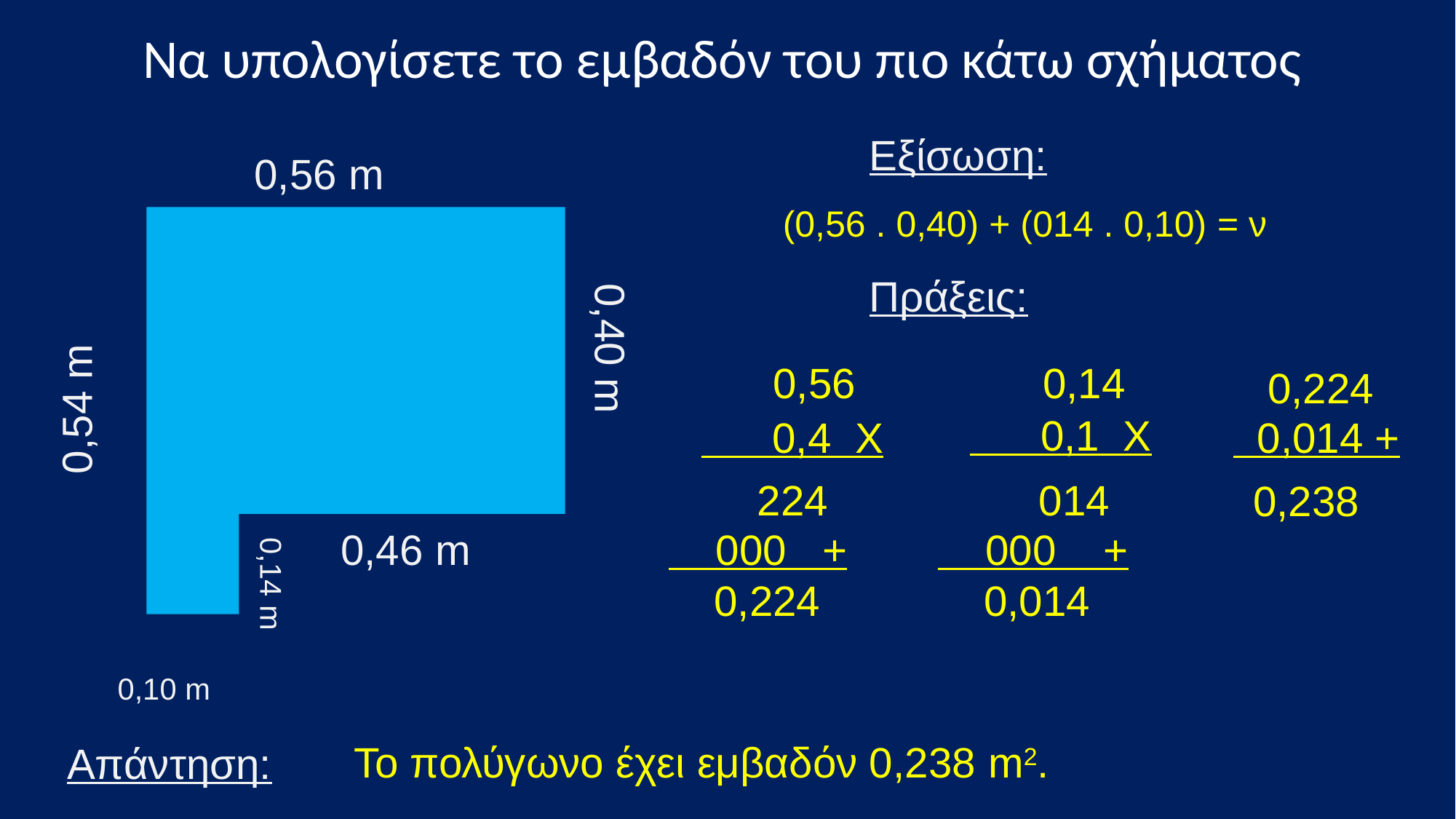

Να υπολογίσετε το εμβαδόν του πιο κάτω σχήματος
Εξίσωση:
0,56 m
  (0,56 . 0,40) + (014 . 0,10) = ν

Πράξεις:
0,54 m
0,56
0,14
0,224
0,40 m
      0,1  X
  0,014 +
      0,4  X
    224
  014
  0,238

0,46 m
    000   +
    000    +
  0,224
  0,014
0,14 m
0,10 m
  Το πολύγωνο έχει εμβαδόν 0,238 m2.
Απάντηση: